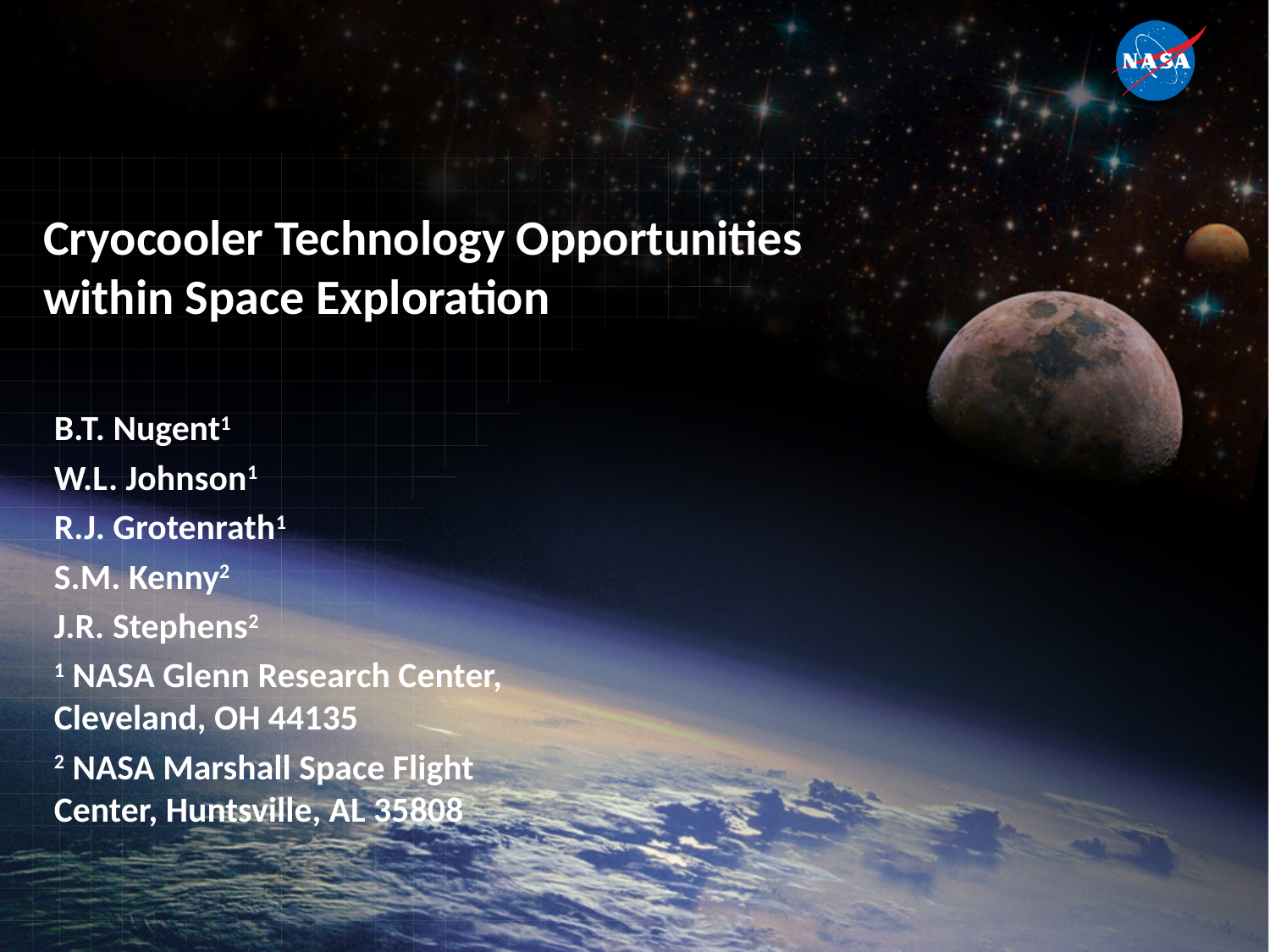

# Cryocooler Technology Opportunities within Space Exploration
B.T. Nugent1
W.L. Johnson1
R.J. Grotenrath1
S.M. Kenny2
J.R. Stephens2
1 NASA Glenn Research Center, Cleveland, OH 44135
2 NASA Marshall Space Flight Center, Huntsville, AL 35808